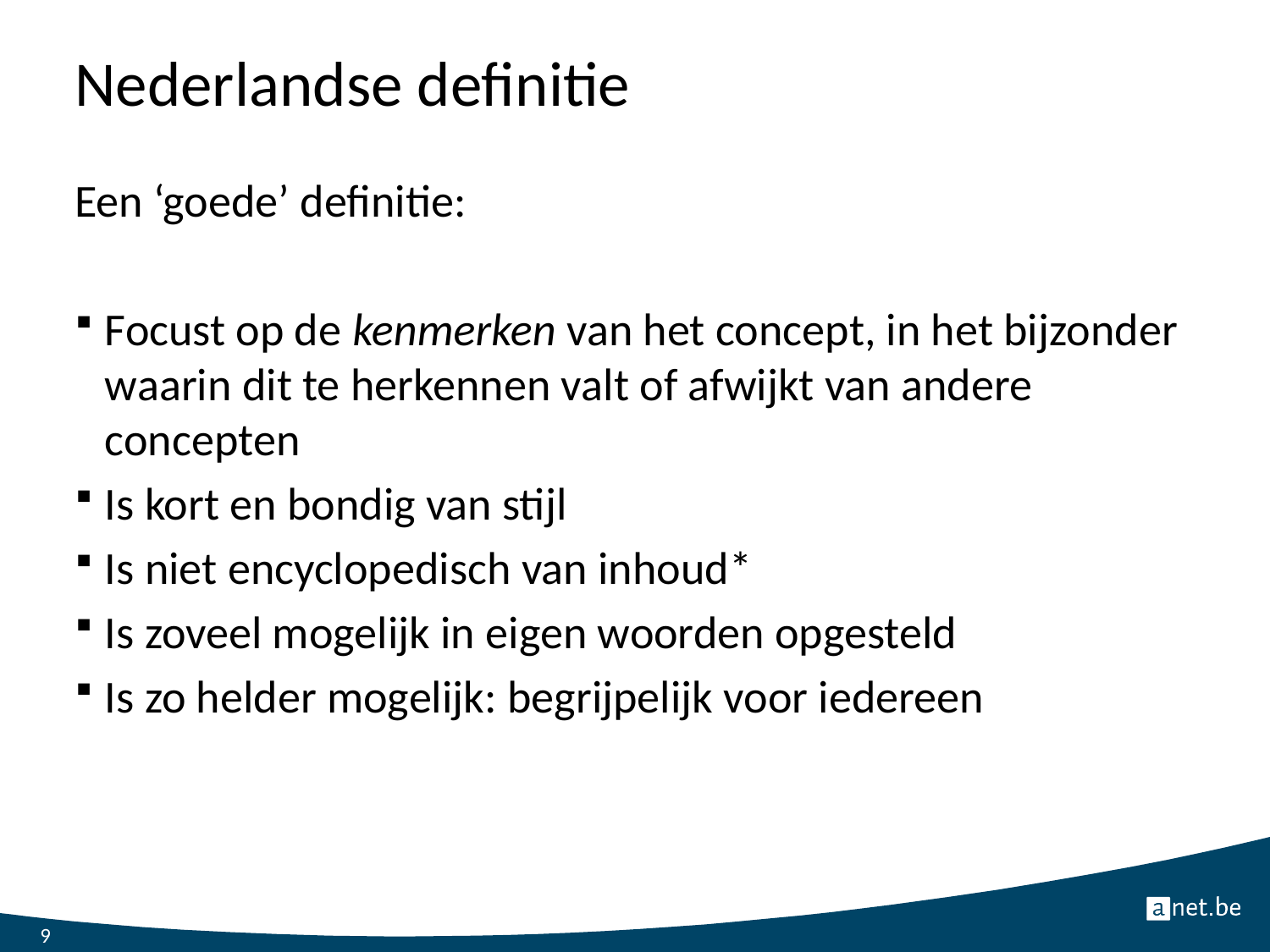

# Nederlandse definitie
Een ‘goede’ definitie:

Focust op de kenmerken van het concept, in het bijzonder waarin dit te herkennen valt of afwijkt van andere concepten
Is kort en bondig van stijl
Is niet encyclopedisch van inhoud*
Is zoveel mogelijk in eigen woorden opgesteld
Is zo helder mogelijk: begrijpelijk voor iedereen

9